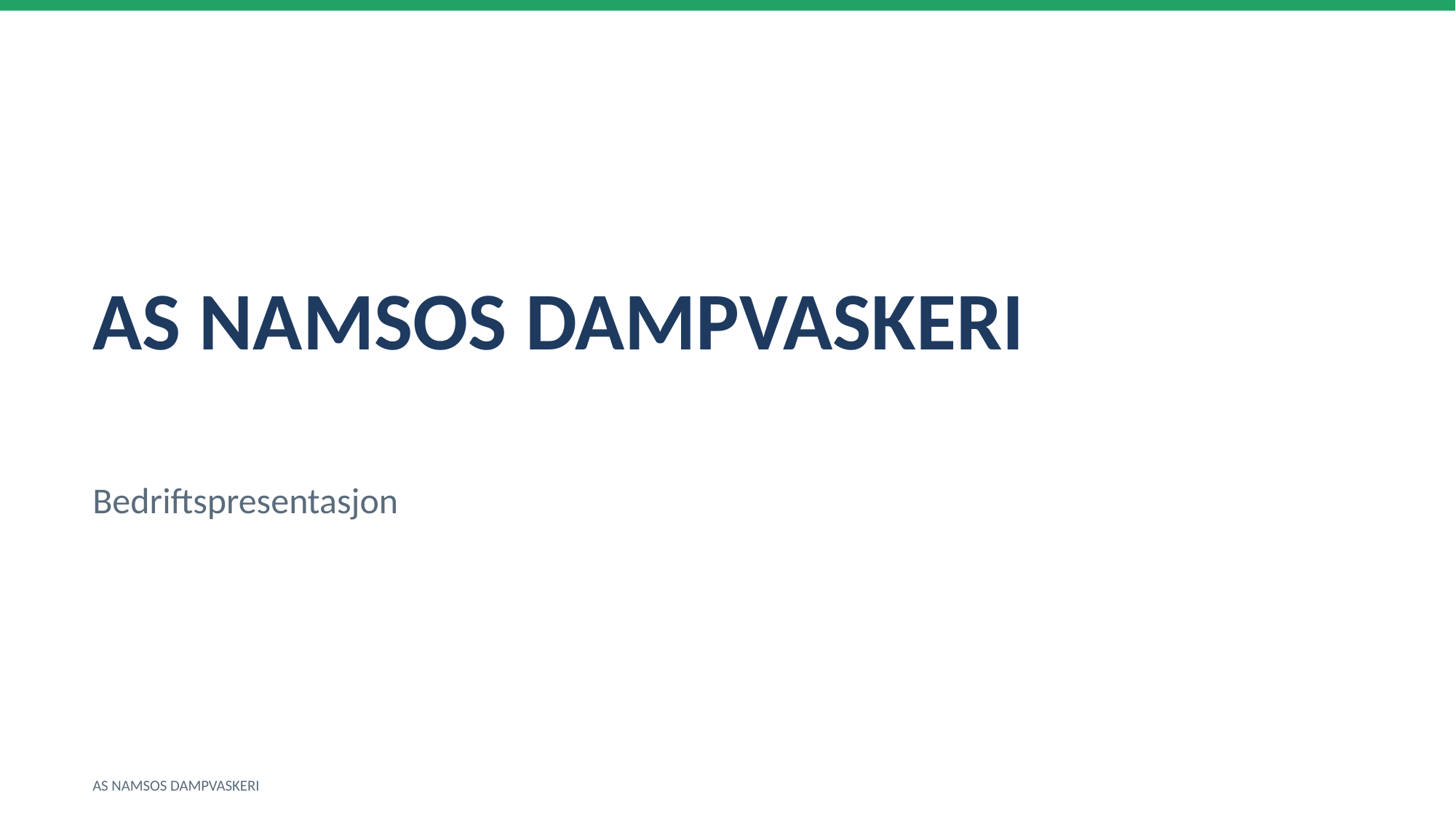

AS NAMSOS DAMPVASKERI
Bedriftspresentasjon
AS NAMSOS DAMPVASKERI